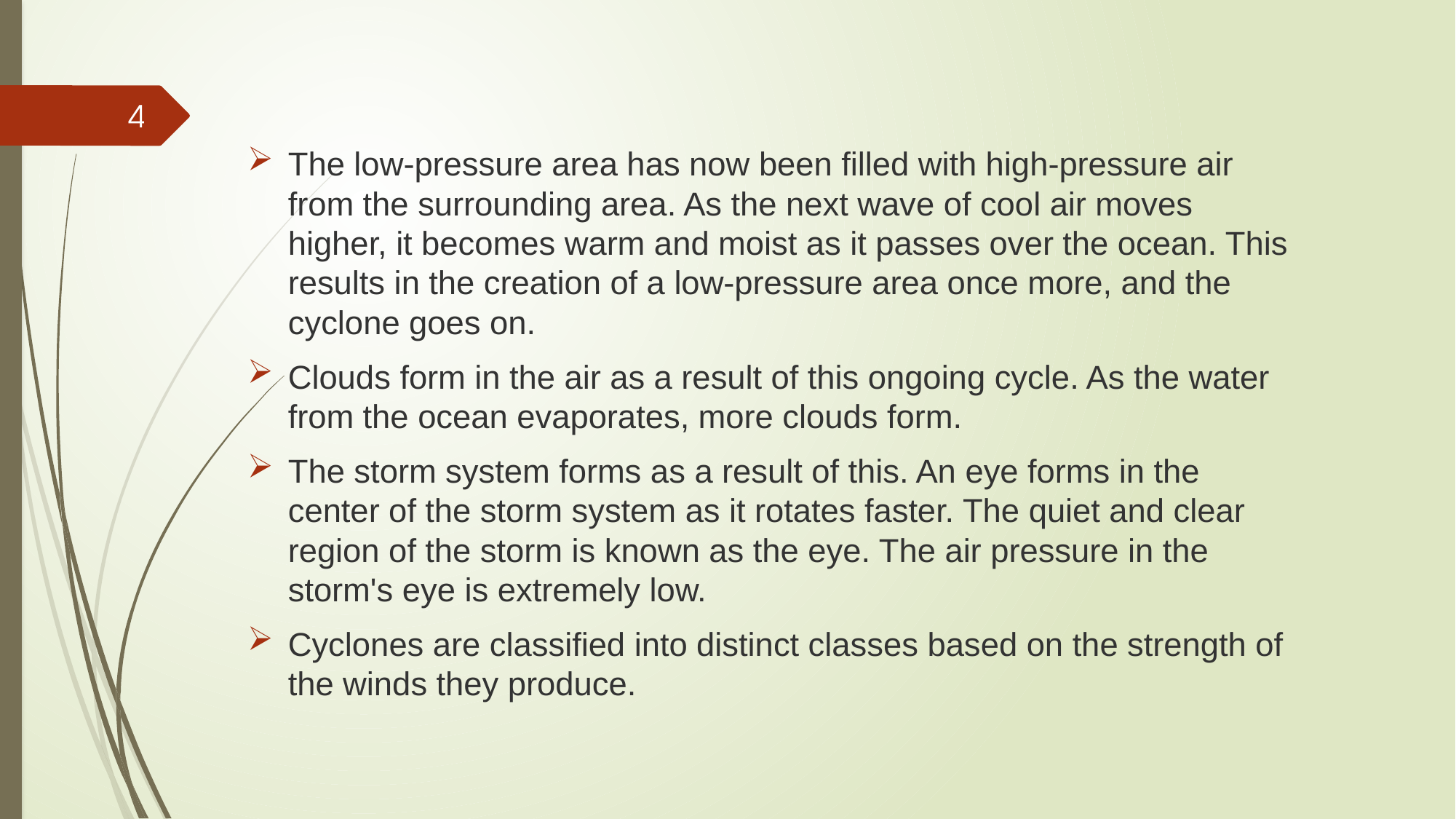

4
The low-pressure area has now been filled with high-pressure air from the surrounding area. As the next wave of cool air moves higher, it becomes warm and moist as it passes over the ocean. This results in the creation of a low-pressure area once more, and the cyclone goes on.
Clouds form in the air as a result of this ongoing cycle. As the water from the ocean evaporates, more clouds form.
The storm system forms as a result of this. An eye forms in the center of the storm system as it rotates faster. The quiet and clear region of the storm is known as the eye. The air pressure in the storm's eye is extremely low.
Cyclones are classified into distinct classes based on the strength of the winds they produce.